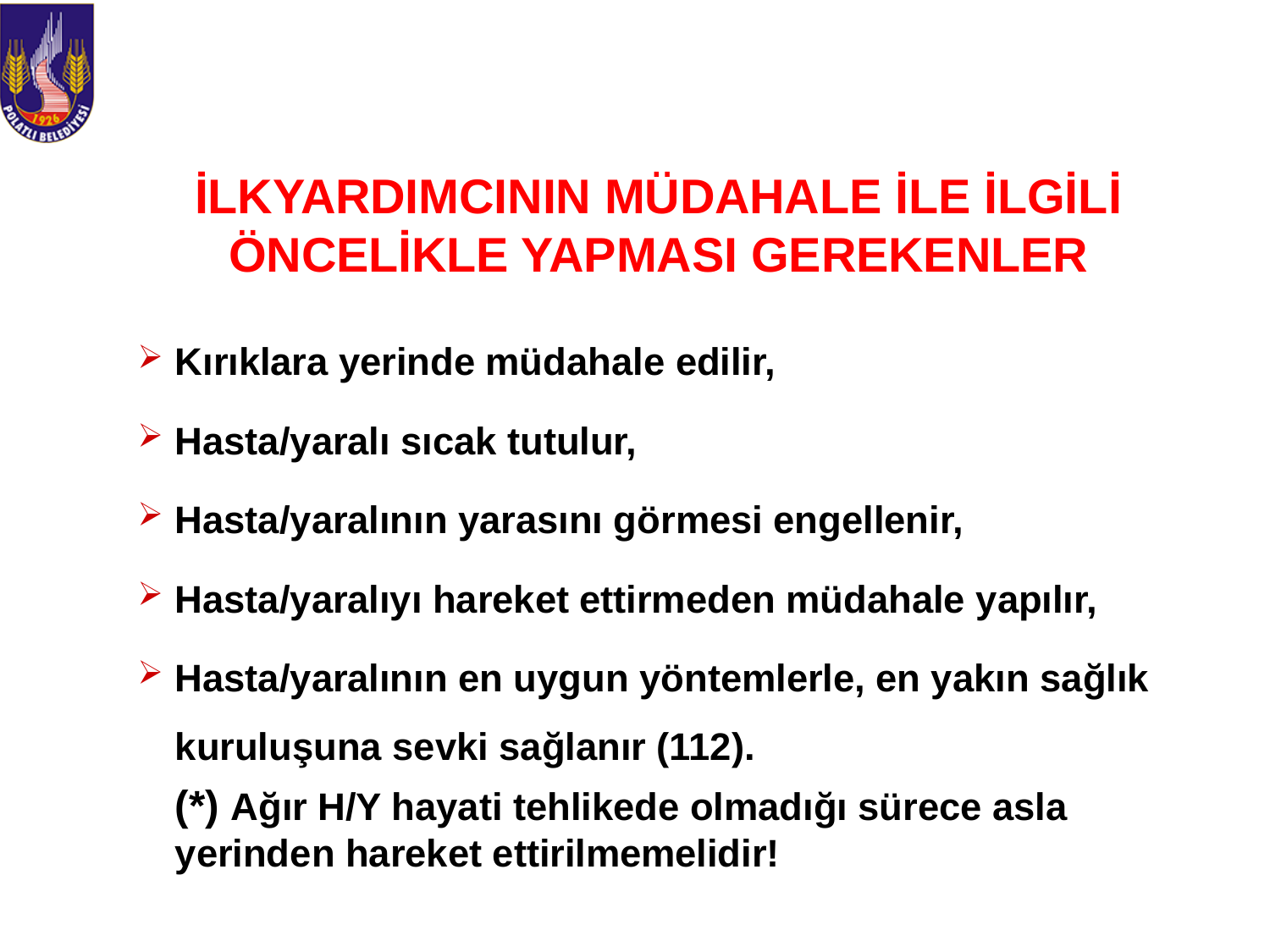

# İLKYARDIMCININ MÜDAHALE İLE İLGİLİ ÖNCELİKLE YAPMASI GEREKENLER

Kırıklara yerinde müdahale edilir,
Hasta/yaralı sıcak tutulur,
Hasta/yaralının yarasını görmesi engellenir,
Hasta/yaralıyı hareket ettirmeden müdahale yapılır,
Hasta/yaralının en uygun yöntemlerle, en yakın sağlık kuruluşuna sevki sağlanır (112).
	(*) Ağır H/Y hayati tehlikede olmadığı sürece asla yerinden hareket ettirilmemelidir!